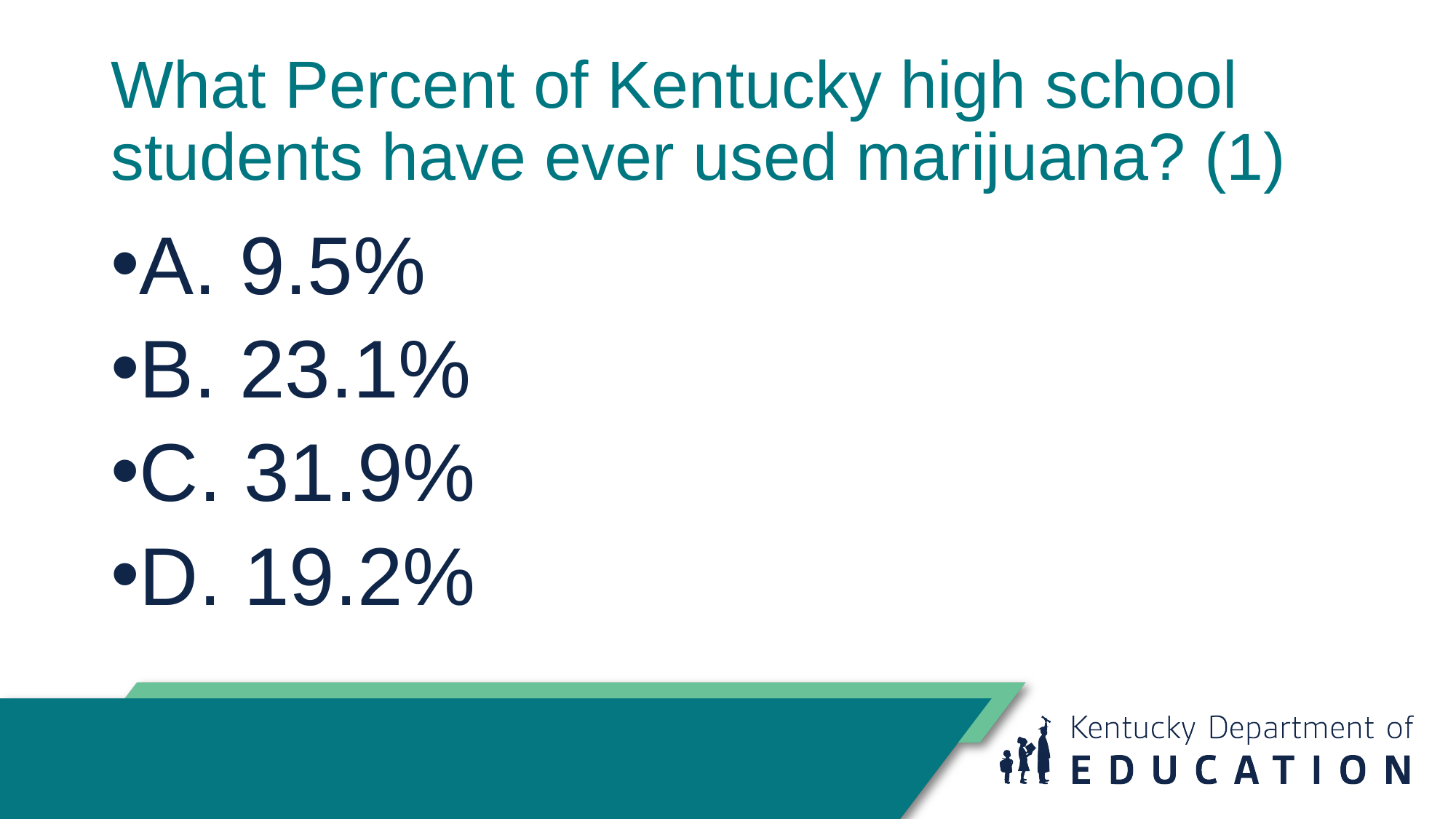

# What Percent of Kentucky high school students have ever used marijuana? (1)
A. 9.5%
B. 23.1%
C. 31.9%
D. 19.2%